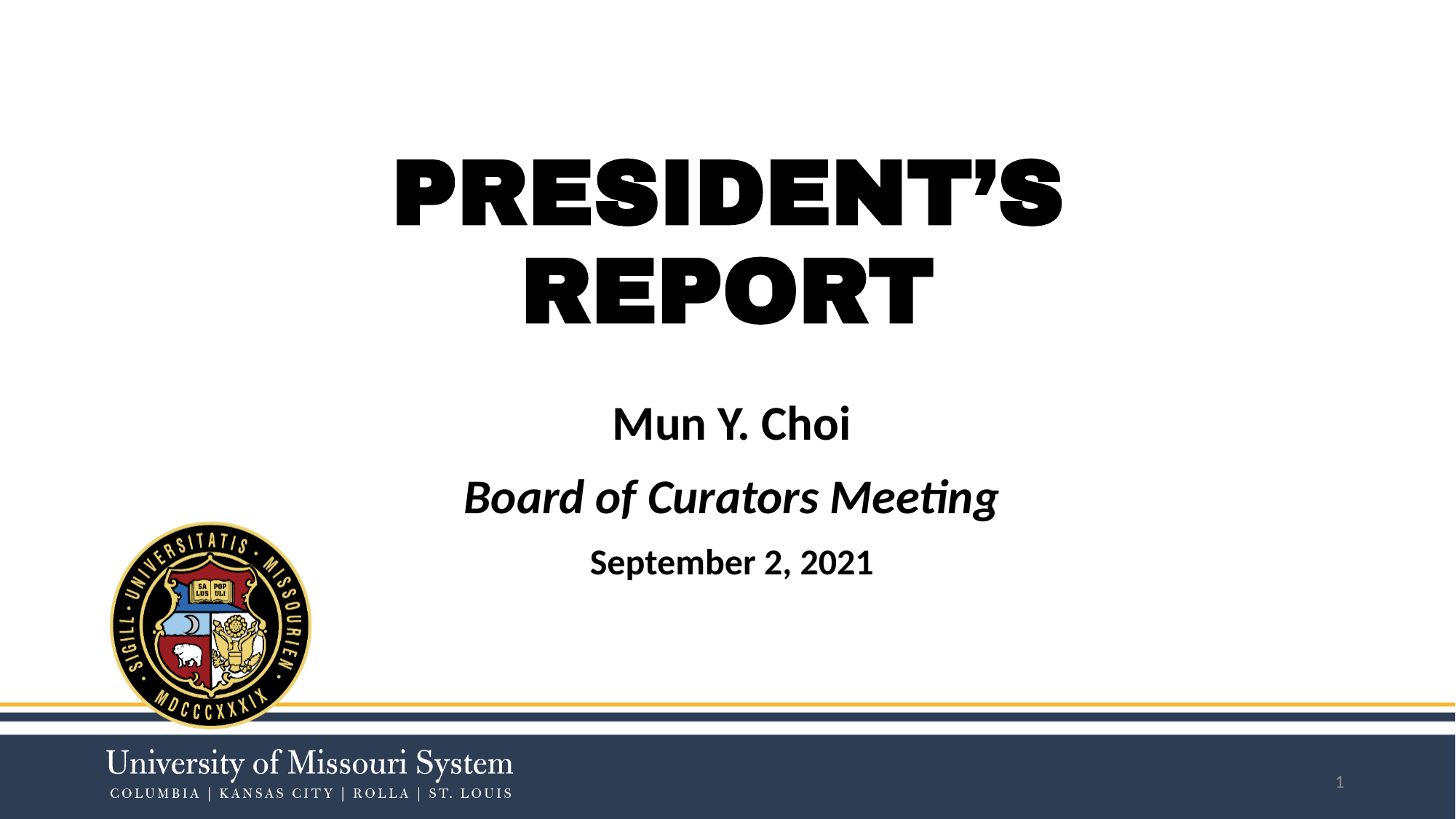

# PRESIDENT’S REPORT
Mun Y. Choi
Board of Curators Meeting
September 2, 2021
1